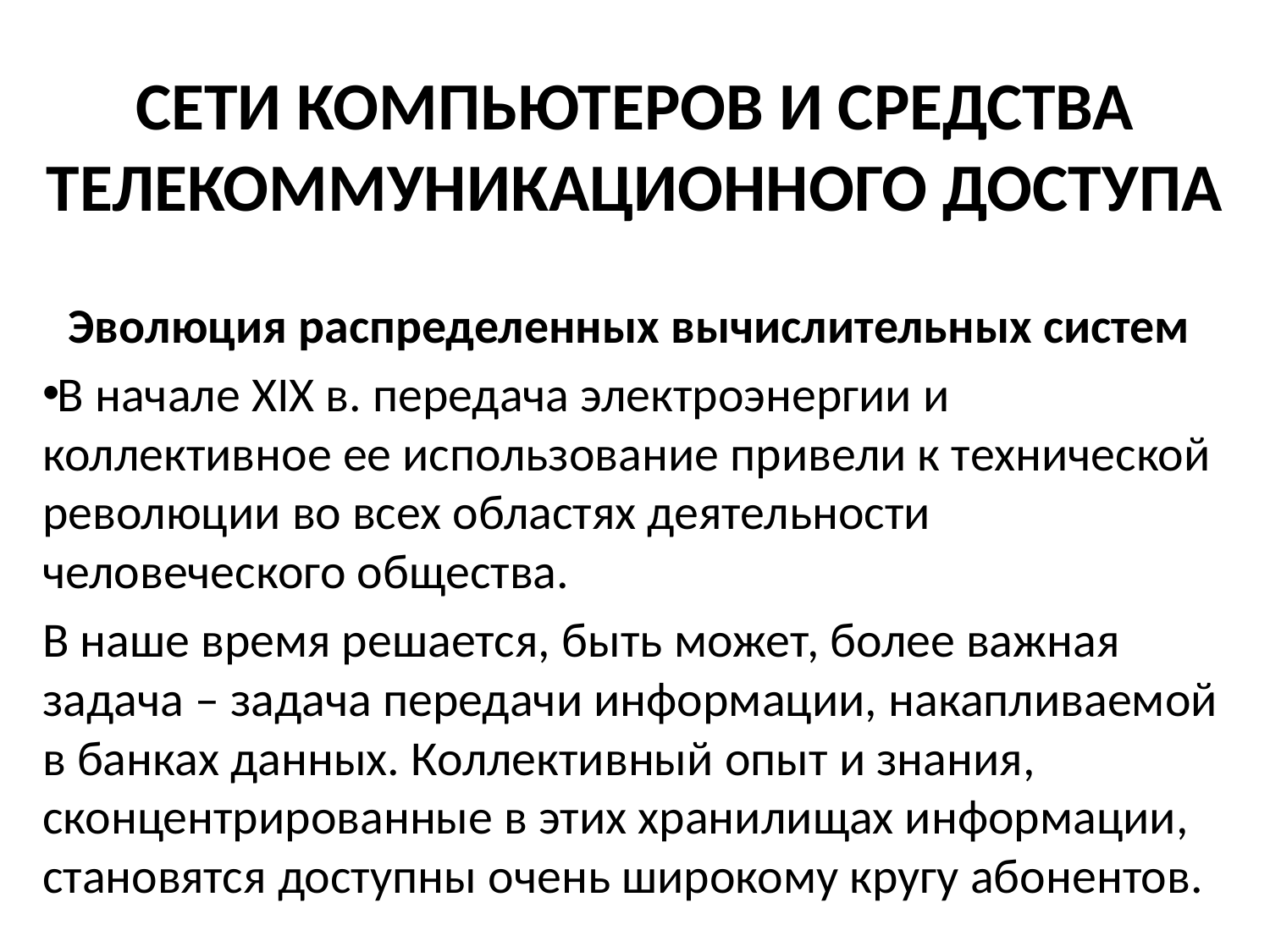

# Сети компьютеров и средства телекоммуникационного доступа
Эволюция распределенных вычислительных систем
В начале ХIX в. передача электроэнергии и коллективное ее использование привели к технической революции во всех областях деятельности человеческого общества.
В наше время решается, быть может, более важная задача – задача передачи информации, накапливаемой в банках данных. Коллективный опыт и знания, сконцентрированные в этих хранилищах информации, становятся доступны очень широкому кругу абонентов.